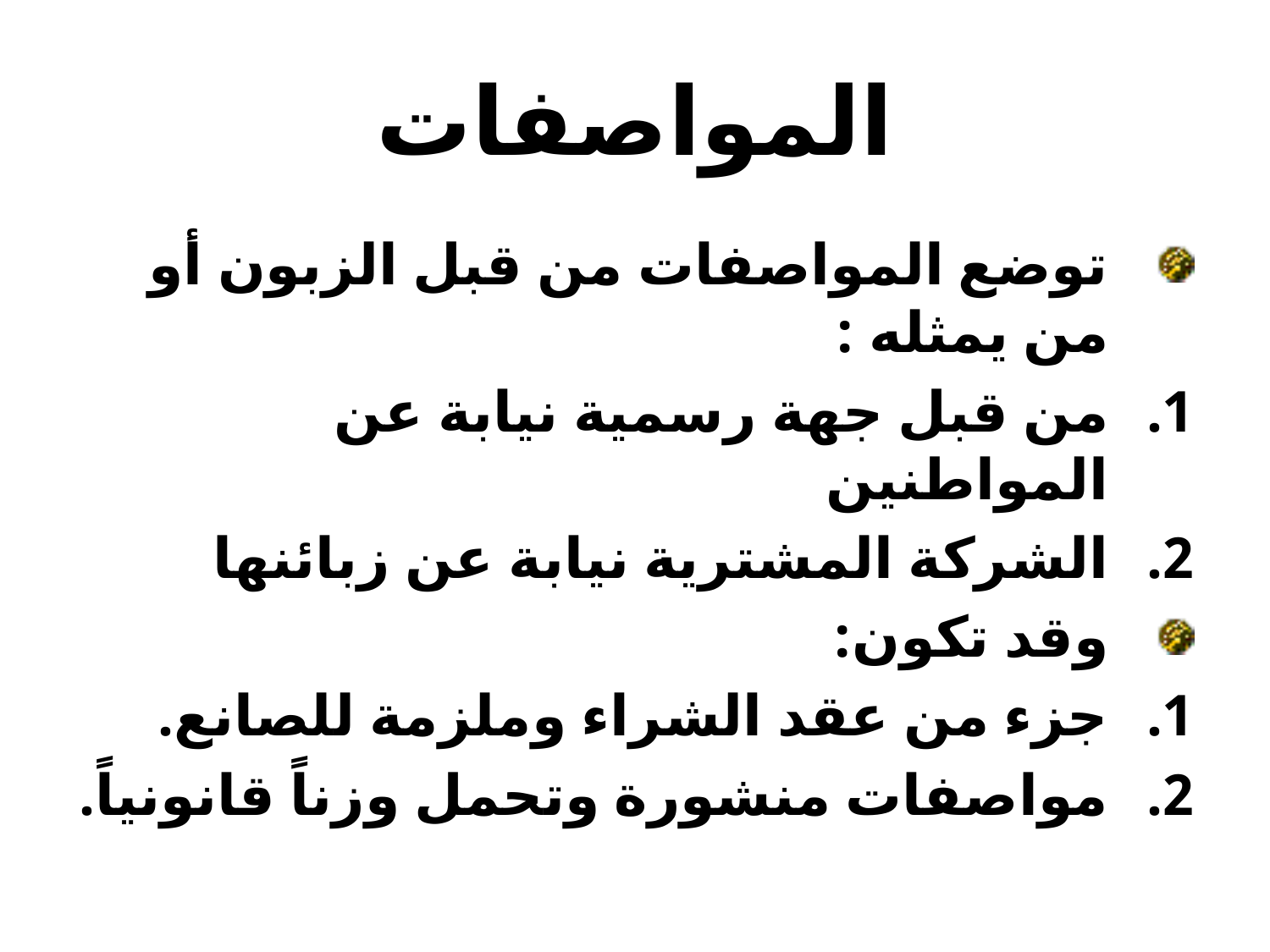

# المواصفات
توضع المواصفات من قبل الزبون أو من يمثله :
من قبل جهة رسمية نيابة عن المواطنين
الشركة المشترية نيابة عن زبائنها
وقد تكون:
جزء من عقد الشراء وملزمة للصانع.
مواصفات منشورة وتحمل وزناً قانونياً.